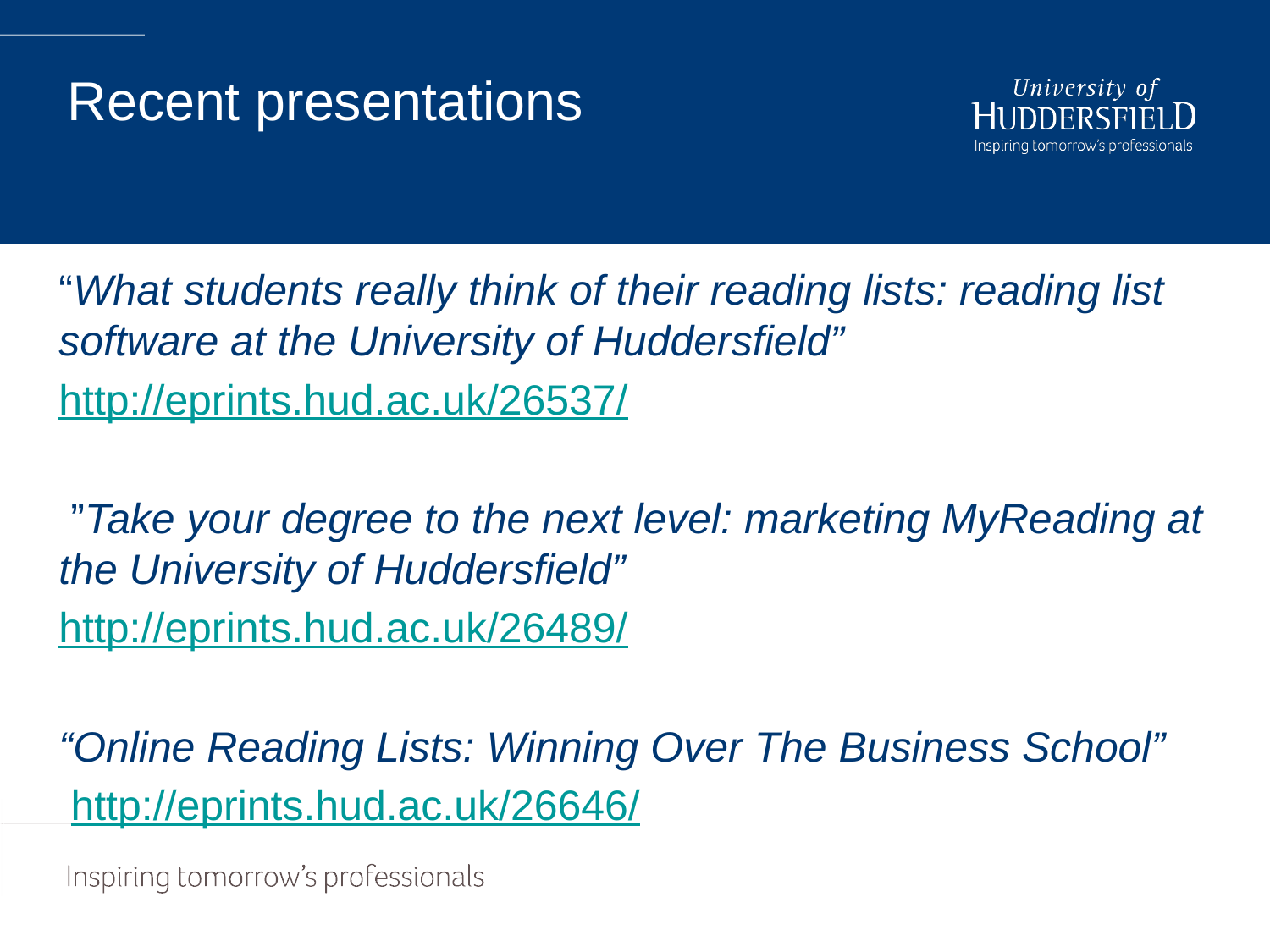

# Recent presentations
“What students really think of their reading lists: reading list software at the University of Huddersfield”
http://eprints.hud.ac.uk/26537/

 ”Take your degree to the next level: marketing MyReading at the University of Huddersfield”
http://eprints.hud.ac.uk/26489/

“Online Reading Lists: Winning Over The Business School”
 http://eprints.hud.ac.uk/26646/